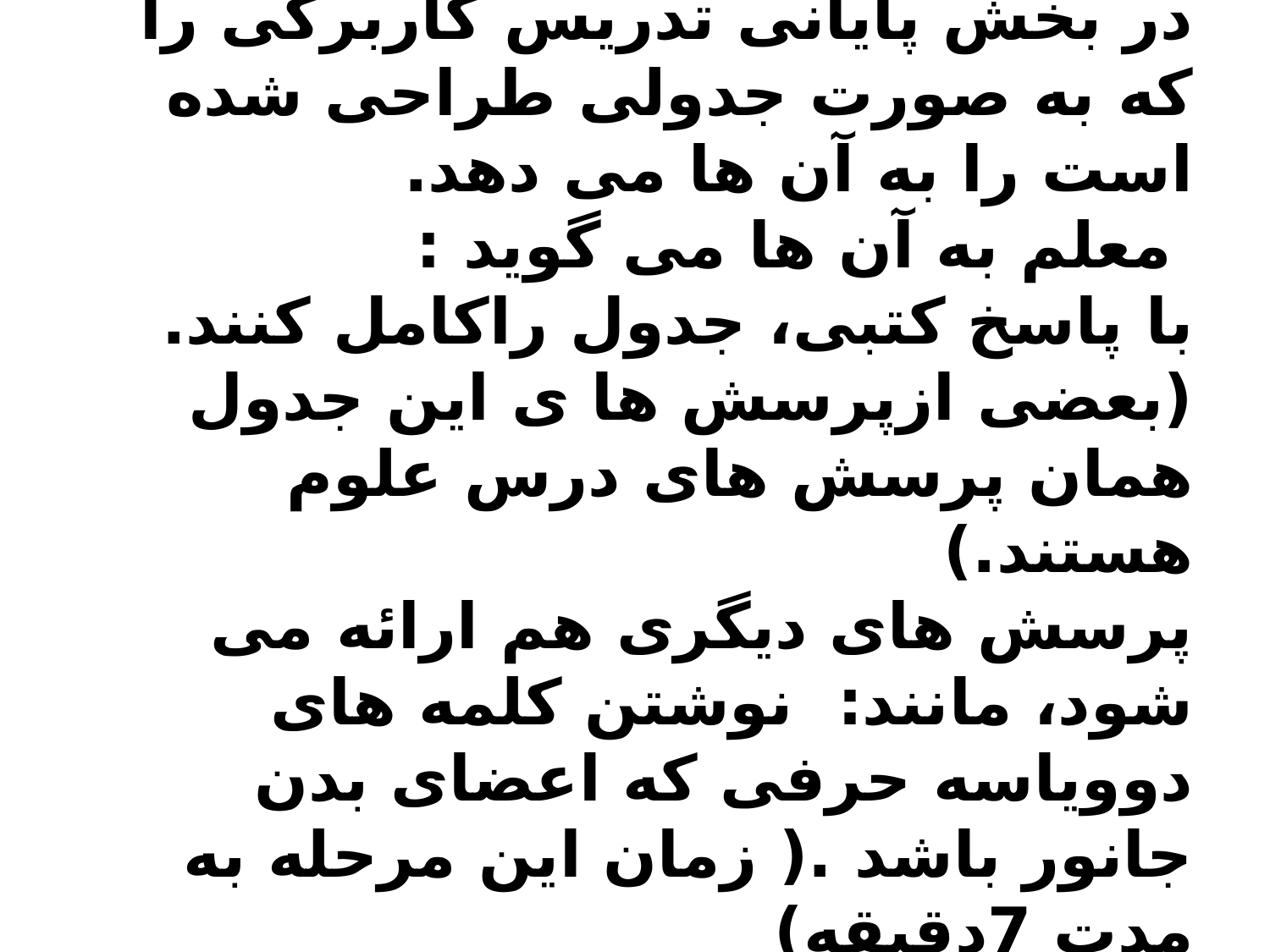

# در بخش پایانی تدریس کاربرگی را که به صورت جدولی طراحی شده است را به آن ها می دهد.                معلم به آن ها می گوید : با پاسخ کتبی، جدول راکامل کنند. (بعضی ازپرسش ها ی این جدول همان پرسش های درس علوم هستند.) پرسش های دیگری هم ارائه می شود، مانند:  نوشتن کلمه های دوویاسه حرفی که اعضای بدن جانور باشد .( زمان این مرحله به مدت 7دقیقه)